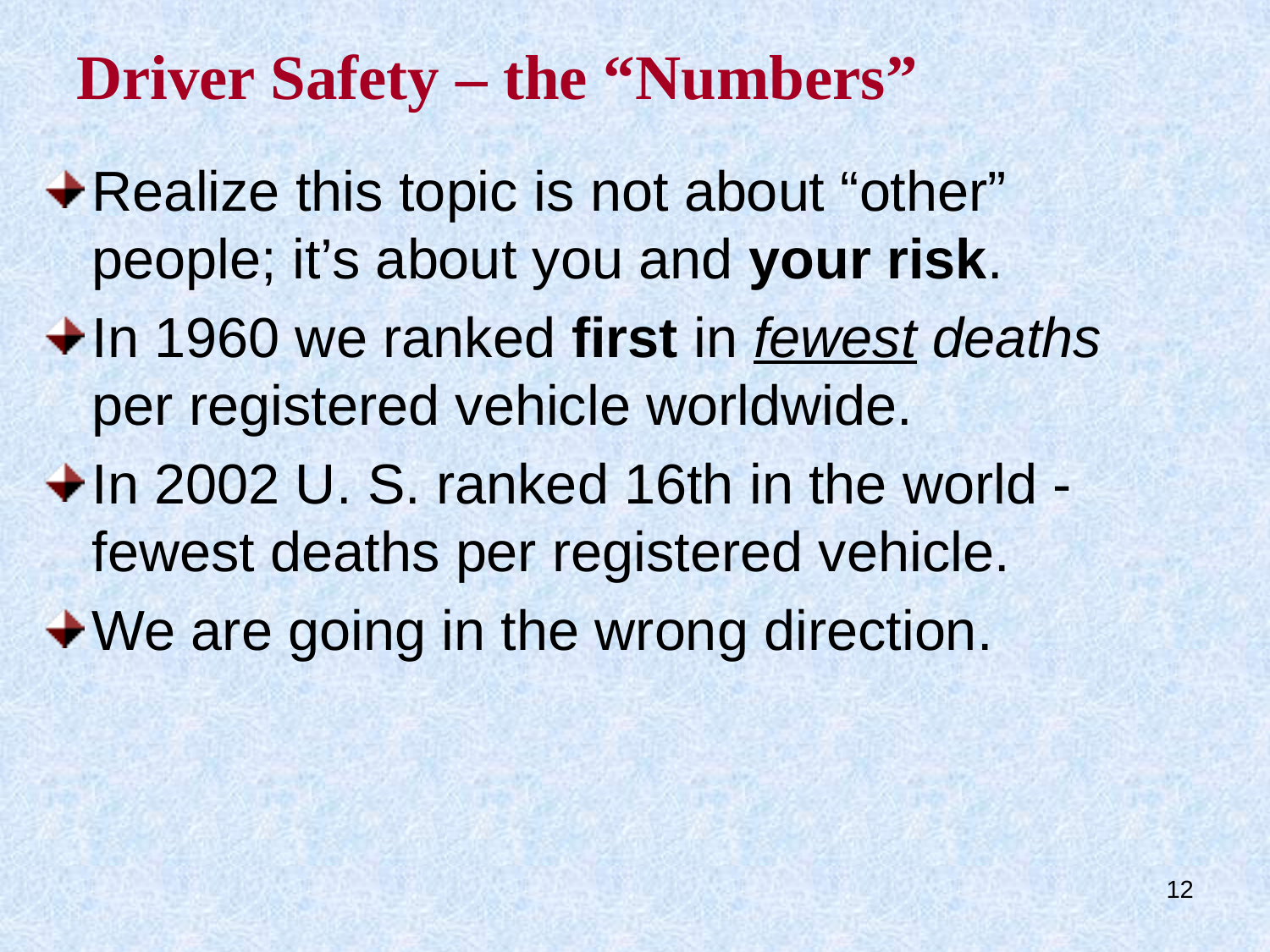

# Driver Safety – the “Numbers”
Realize this topic is not about “other” people; it’s about you and your risk.
In 1960 we ranked first in fewest deaths per registered vehicle worldwide.
In 2002 U. S. ranked 16th in the world - fewest deaths per registered vehicle.
We are going in the wrong direction.

12